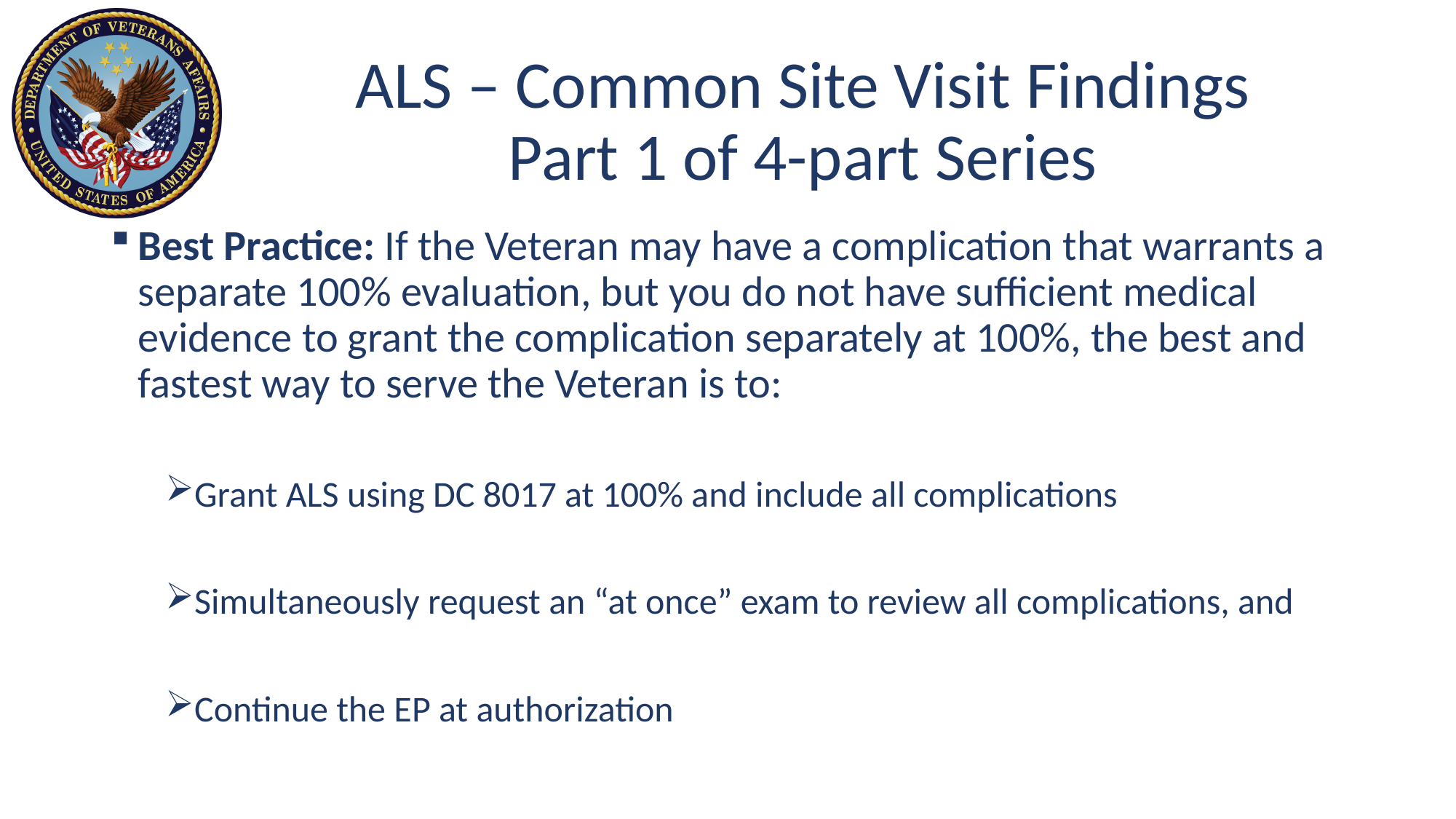

# ALS – Common Site Visit Findings Part 1 of 4-part Series
Best Practice: If the Veteran may have a complication that warrants a separate 100% evaluation, but you do not have sufficient medical evidence to grant the complication separately at 100%, the best and fastest way to serve the Veteran is to:

Grant ALS using DC 8017 at 100% and include all complications

Simultaneously request an “at once” exam to review all complications, and

Continue the EP at authorization